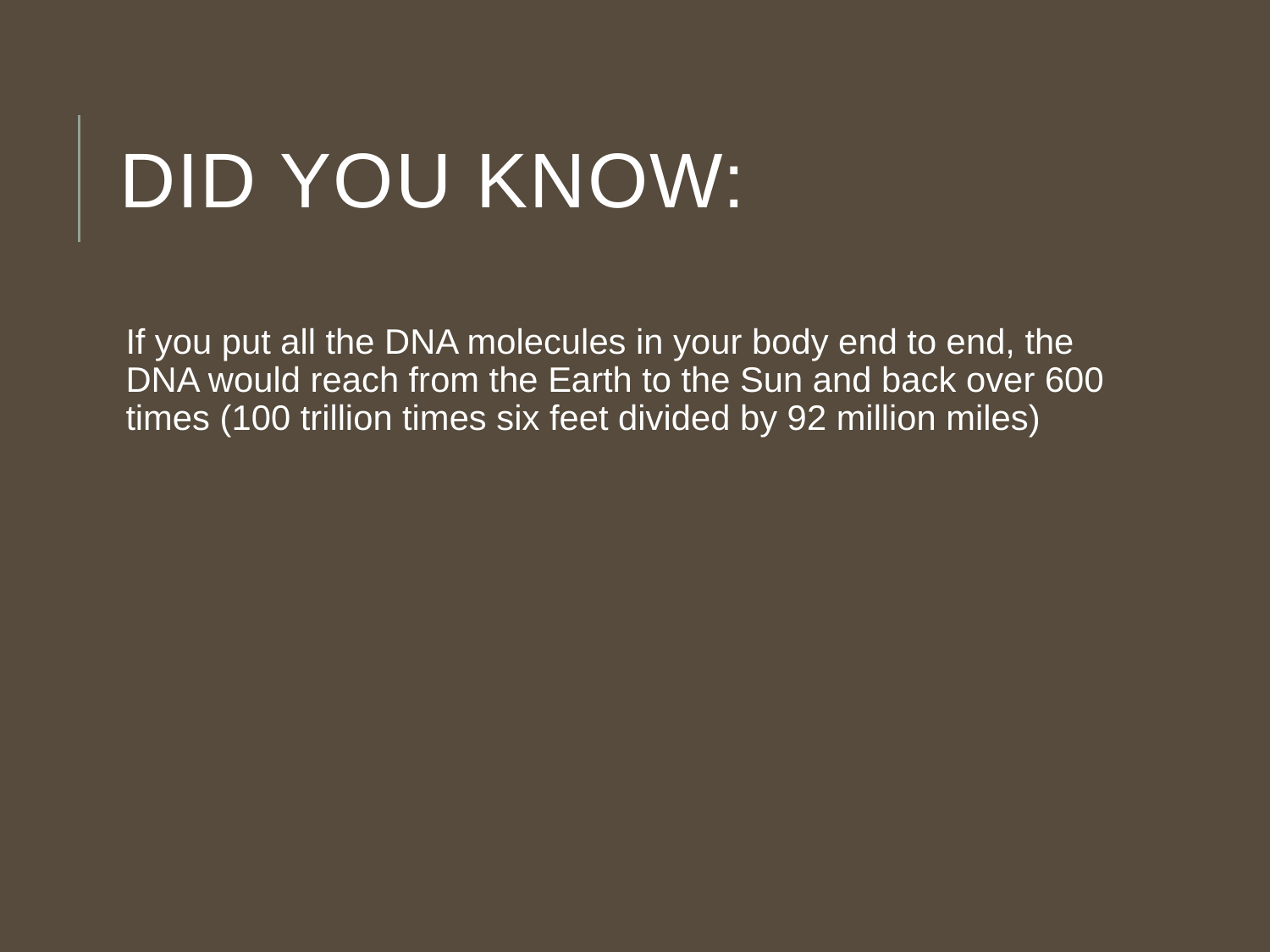

# Did you Know:
If you put all the DNA molecules in your body end to end, the DNA would reach from the Earth to the Sun and back over 600 times (100 trillion times six feet divided by 92 million miles)